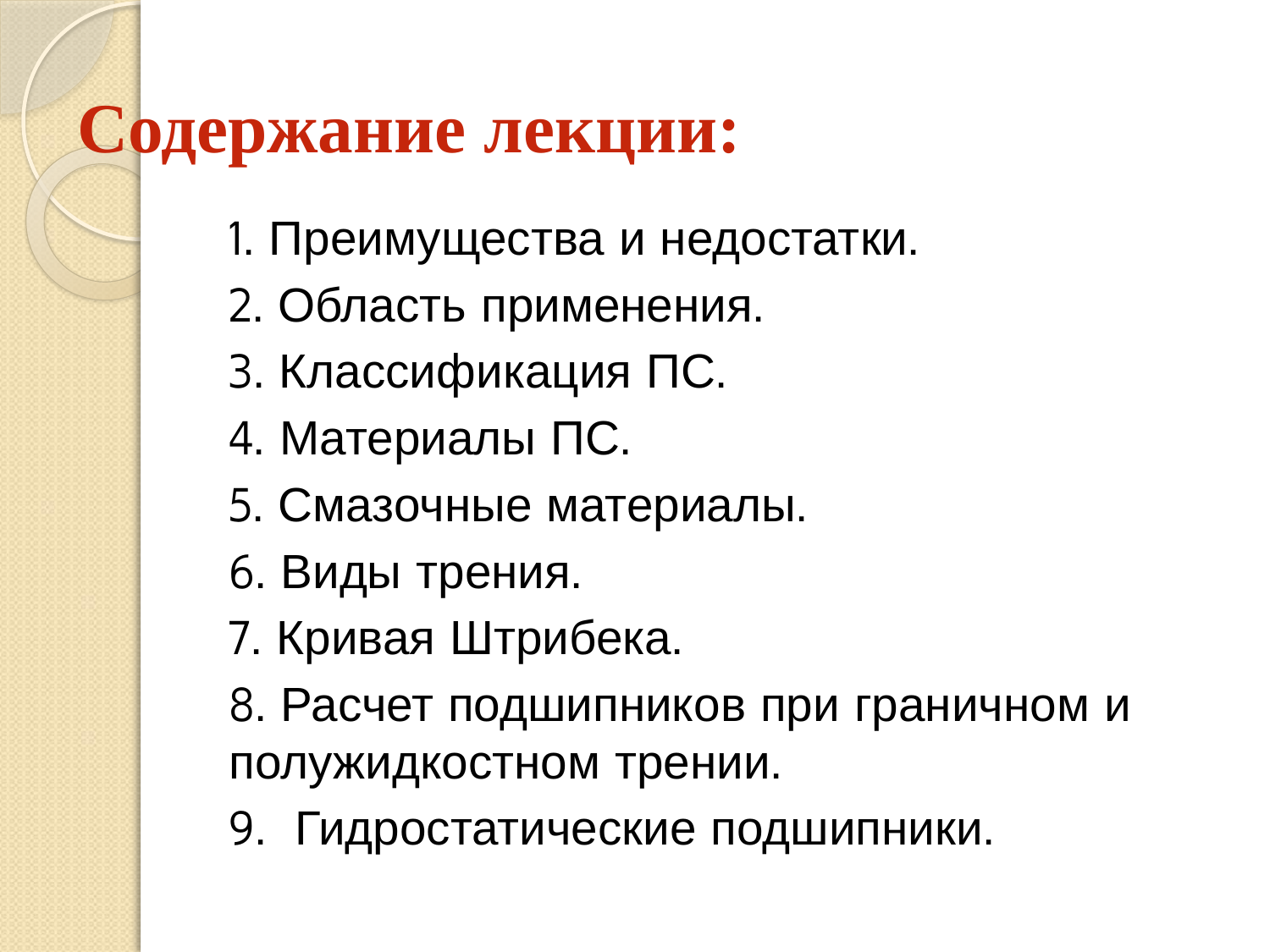

Содержание лекции:
1. Преимущества и недостатки.
2. Область применения.
3. Классификация ПС.
4. Материалы ПС.
5. Смазочные материалы.
6. Виды трения.
7. Кривая Штрибека.
8. Расчет подшипников при граничном и полужидкостном трении.
9.  Гидростатические подшипники.